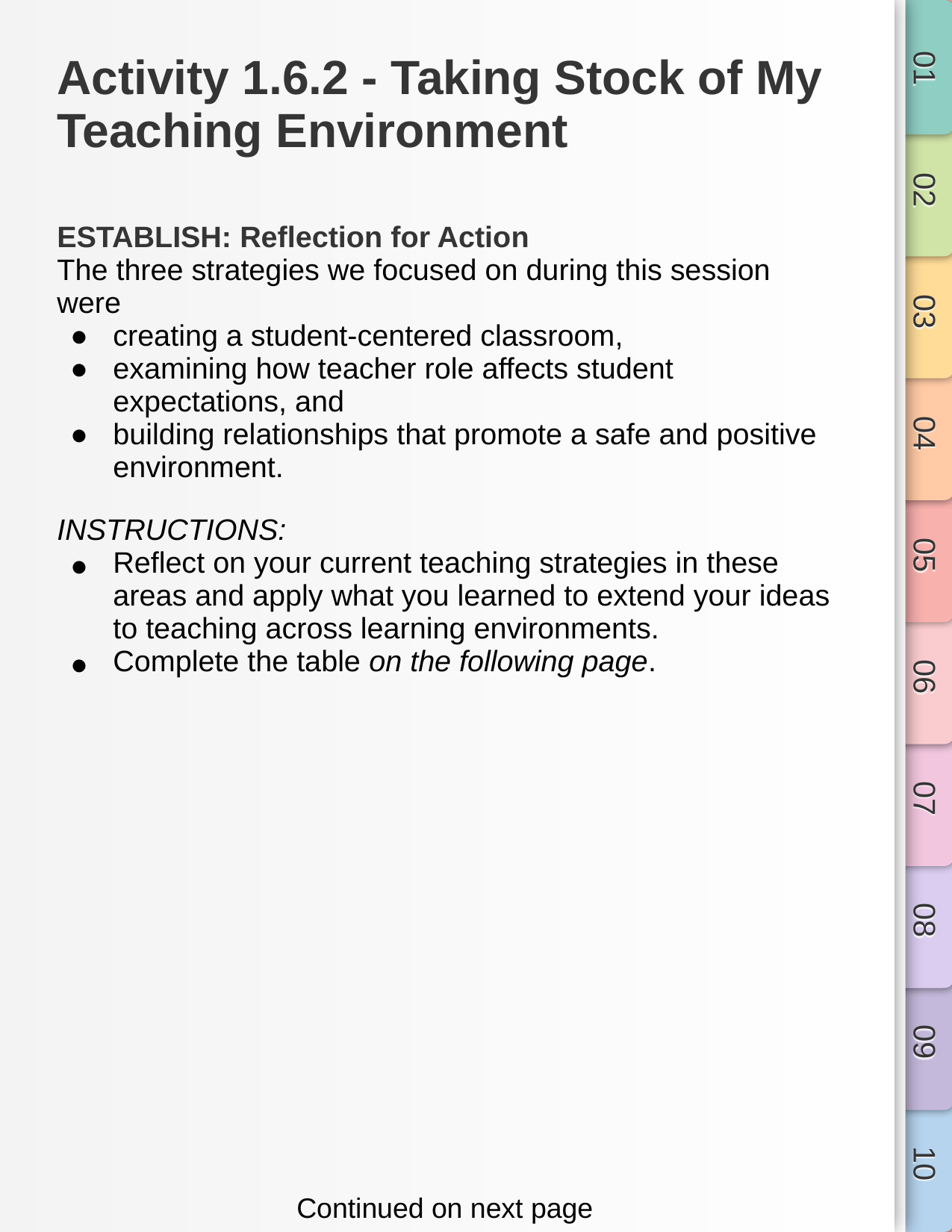

# Activity 1.6.2 - Taking Stock of My Teaching Environment

ESTABLISH: Reflection for Action
The three strategies we focused on during this session were
creating a student-centered classroom,
examining how teacher role affects student expectations, and
building relationships that promote a safe and positive environment.

INSTRUCTIONS:
Reflect on your current teaching strategies in these areas and apply what you learned to extend your ideas to teaching across learning environments.
Complete the table on the following page.

Continued on next page